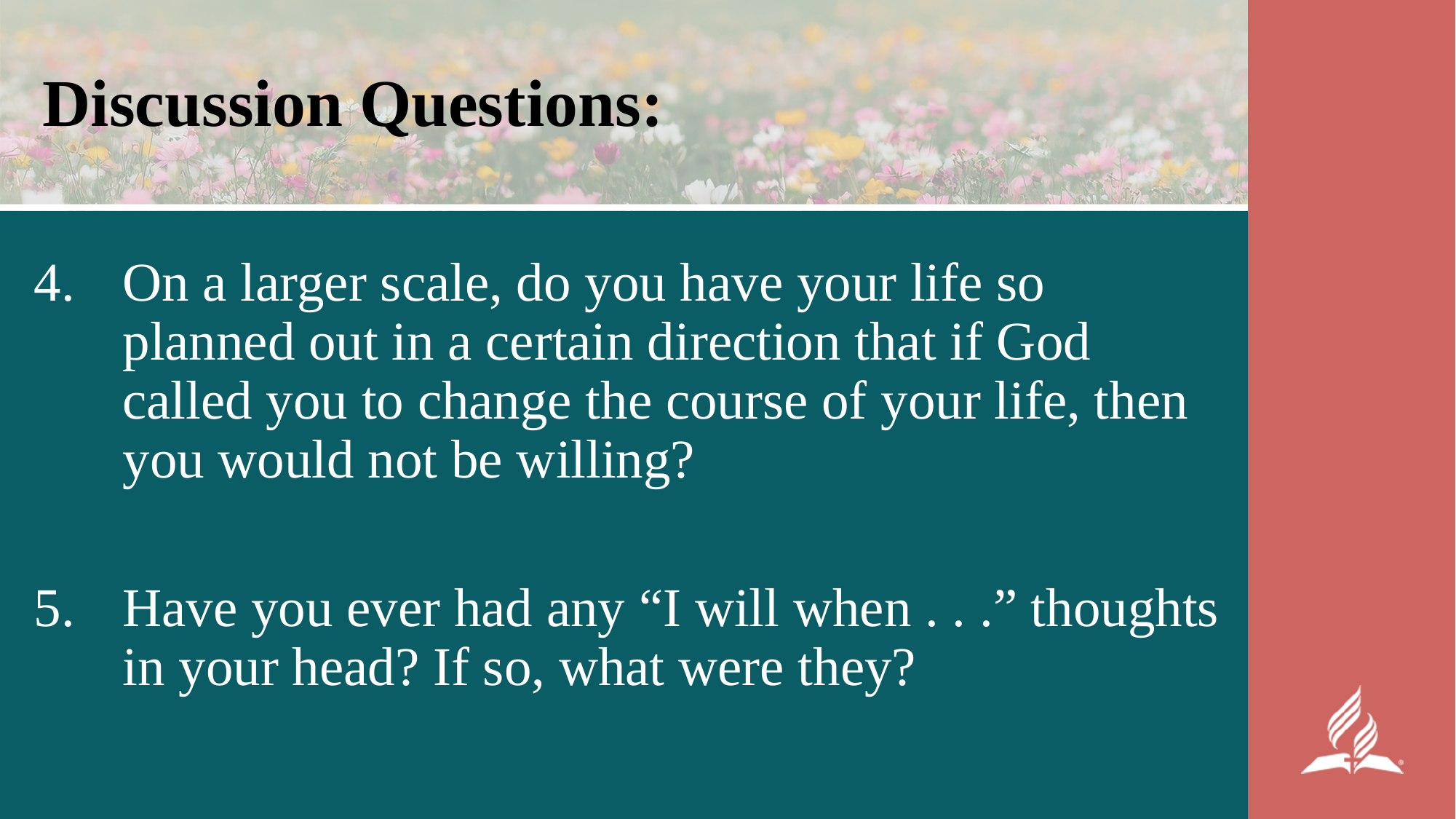

# Discussion Questions:
On a larger scale, do you have your life so planned out in a certain direction that if God called you to change the course of your life, then you would not be willing?

Have you ever had any “I will when . . .” thoughts in your head? If so, what were they?